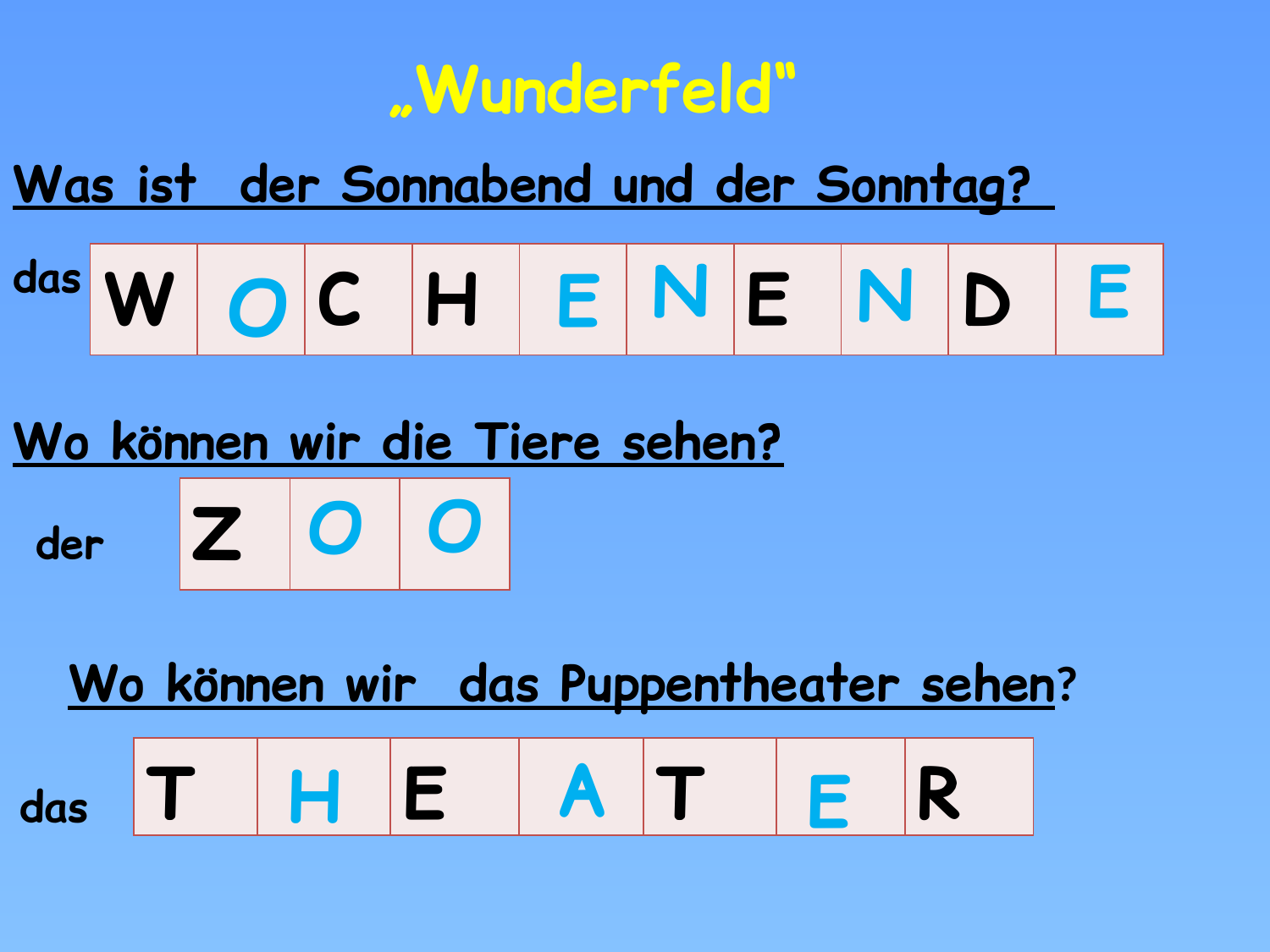

„Wunderfeld“
Was ist  der Sonnabend und der Sonntag?
N
E
das
| W |  | C | H |  |  | E |  | D |  |
| --- | --- | --- | --- | --- | --- | --- | --- | --- | --- |
N
E
O
Wo können wir die Tiere sehen?
O
O
| Z |  |  |
| --- | --- | --- |
der
Wo können wir  das Puppentheater sehen?
| T |  | E |  | T |  | R |
| --- | --- | --- | --- | --- | --- | --- |
A
H
E
das